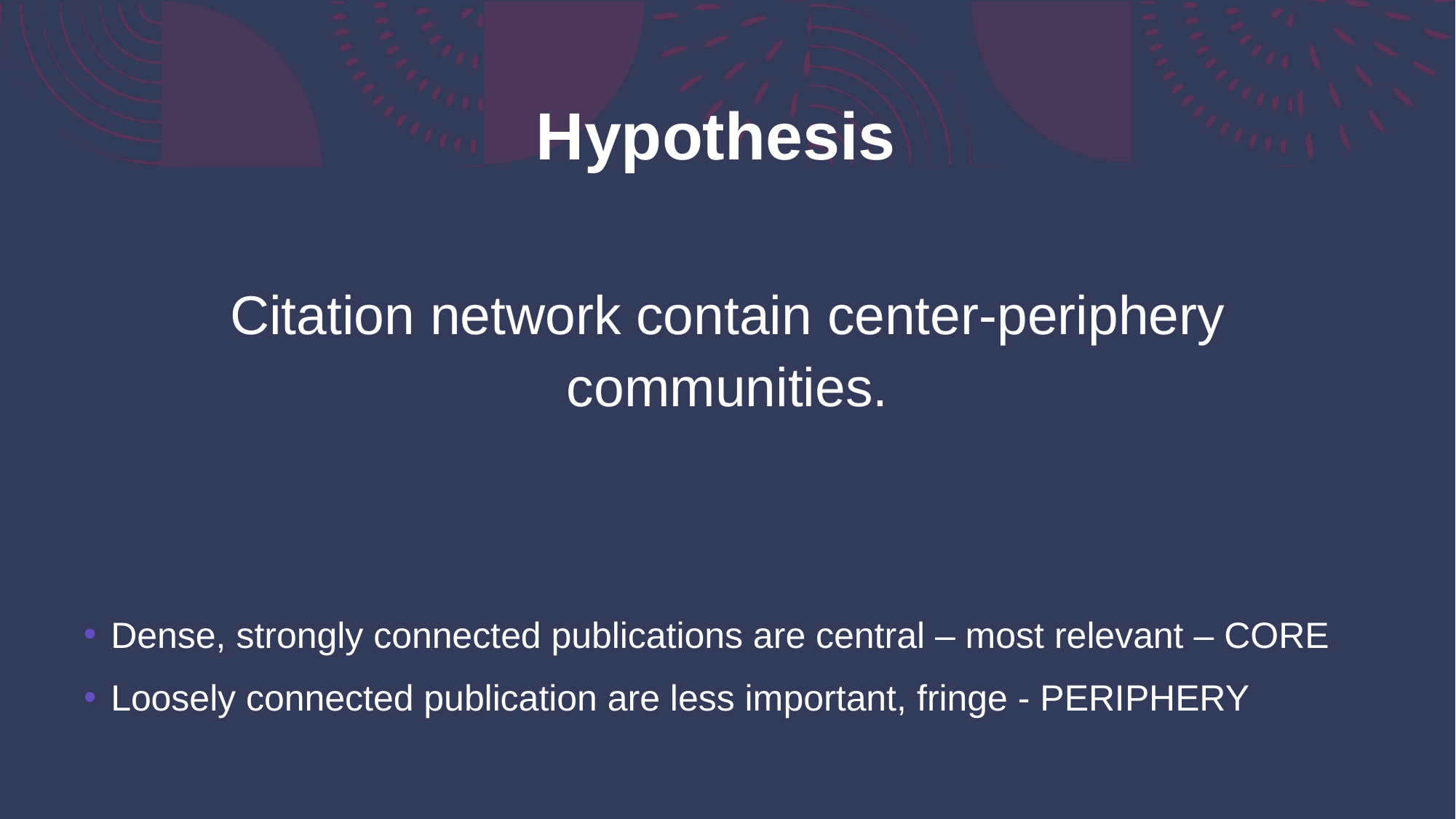

# Hypothesis
Citation network contain center-periphery communities.

Dense, strongly connected publications are central – most relevant – CORE
Loosely connected publication are less important, fringe - PERIPHERY